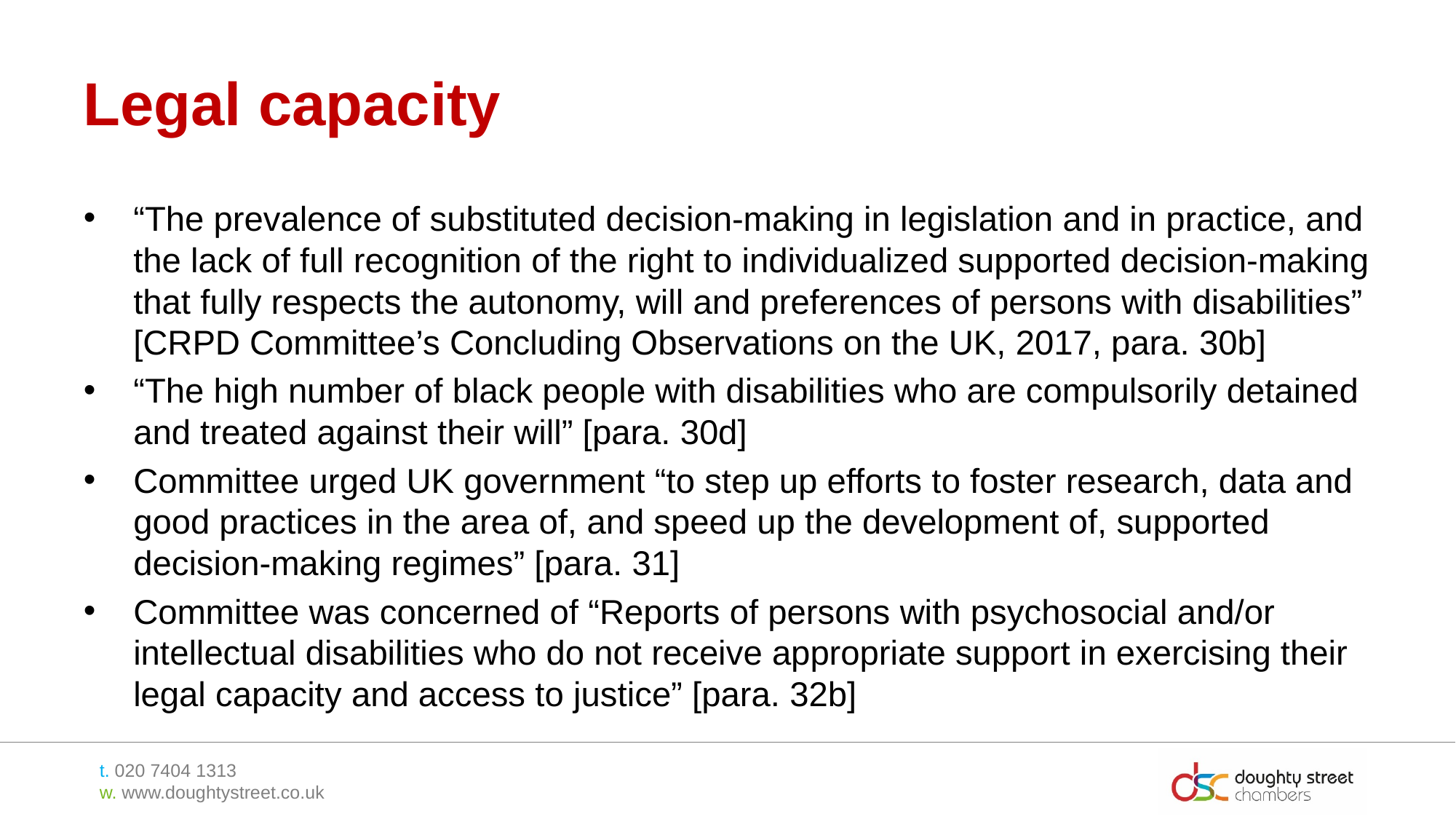

# Legal capacity
“The prevalence of substituted decision-making in legislation and in practice, and the lack of full recognition of the right to individualized supported decision-making that fully respects the autonomy, will and preferences of persons with disabilities” [CRPD Committee’s Concluding Observations on the UK, 2017, para. 30b]
“The high number of black people with disabilities who are compulsorily detained and treated against their will” [para. 30d]
Committee urged UK government “to step up efforts to foster research, data and good practices in the area of, and speed up the development of, supported decision-making regimes” [para. 31]
Committee was concerned of “Reports of persons with psychosocial and/or intellectual disabilities who do not receive appropriate support in exercising their legal capacity and access to justice” [para. 32b]